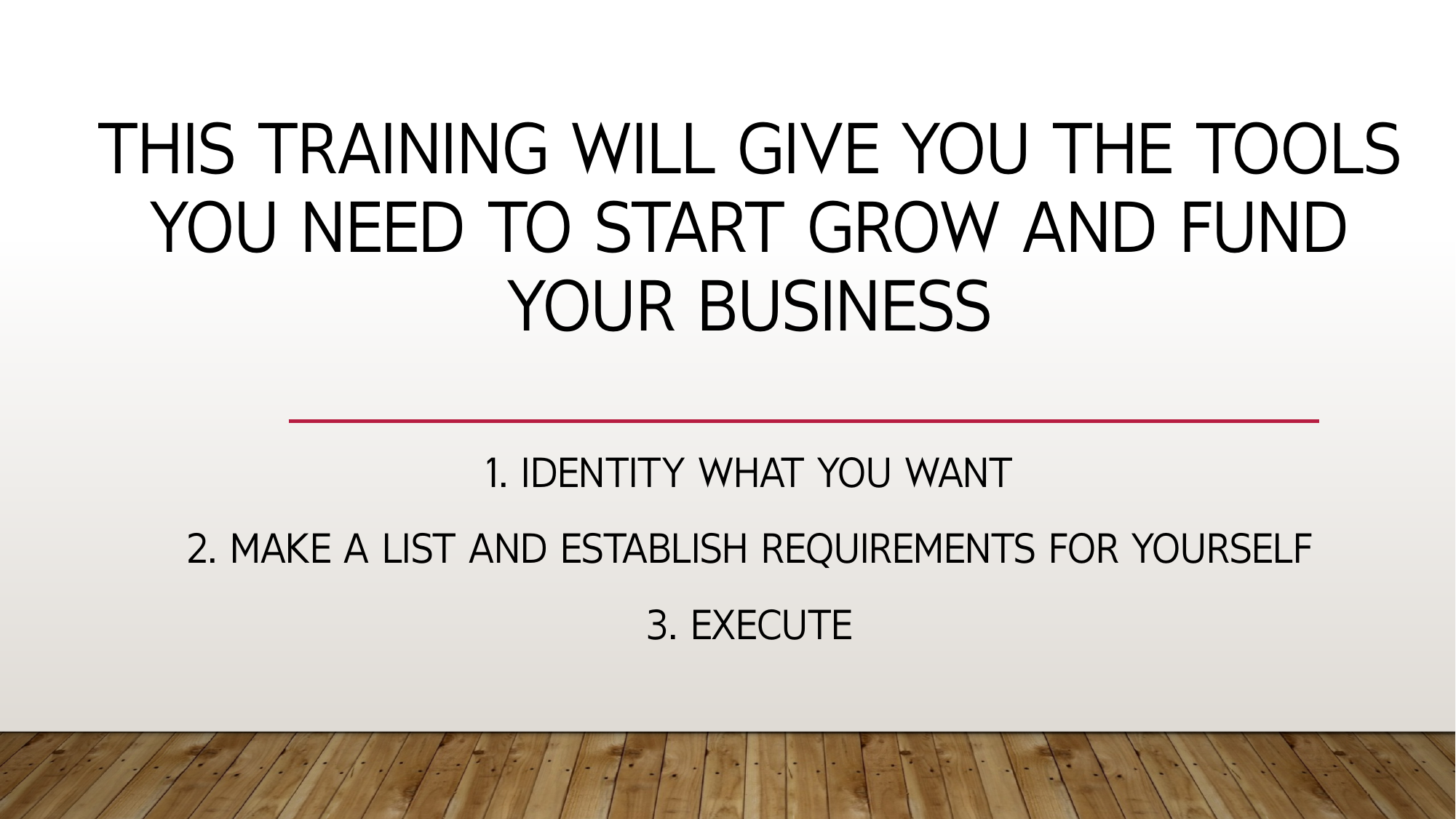

# This Training will give you the tools you need to Start Grow and Fund Your Business
1. Identity what you want
2. make a list and establish requirements for yourself
3. Execute